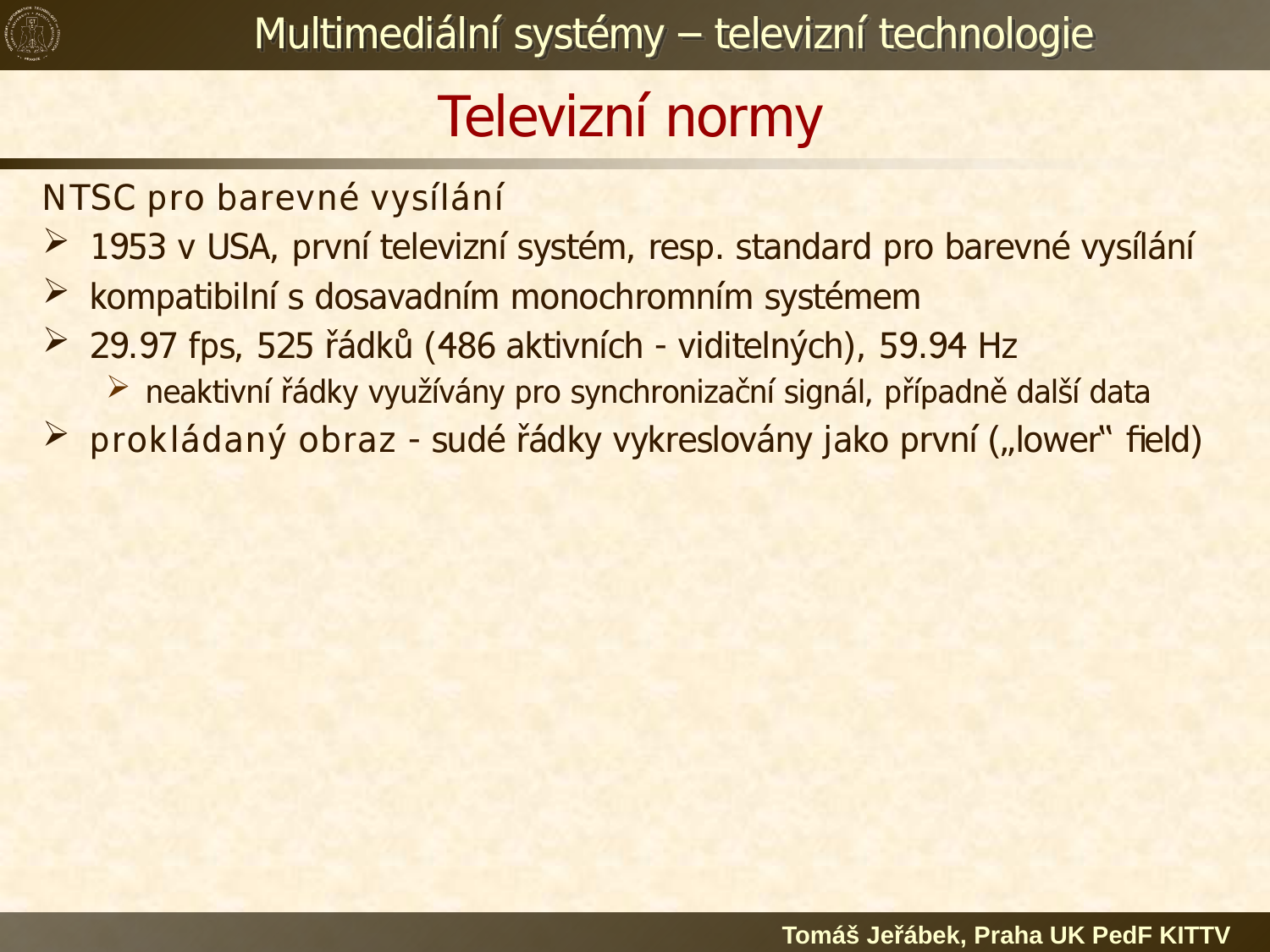

# Televizní normy
NTSC pro barevné vysílání
1953 v USA, první televizní systém, resp. standard pro barevné vysílání
kompatibilní s dosavadním monochromním systémem
29.97 fps, 525 řádků (486 aktivních - viditelných), 59.94 Hz
neaktivní řádky využívány pro synchronizační signál, případně další data
prokládaný obraz - sudé řádky vykreslovány jako první („lower“ field)